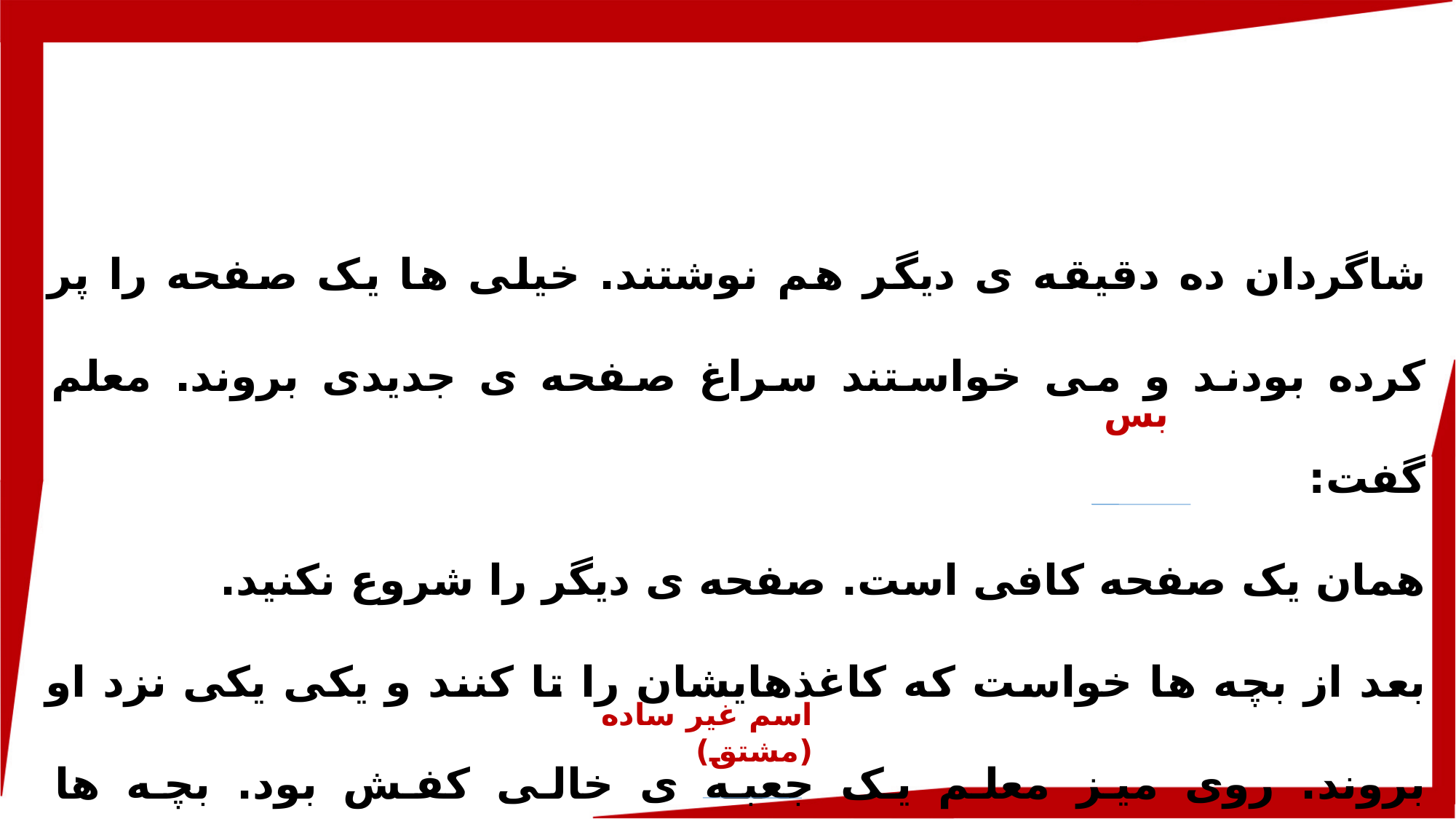

شاگردان ده دقیقه ی دیگر هم نوشتند. خیلی ها یک صفحه را پر کرده بودند و می خواستند سراغ صفحه ی جدیدی بروند. معلم گفت:
همان یک صفحه کافی است. صفحه ی دیگر را شروع نکنید.
بعد از بچه ها خواست که کاغذهایشان را تا کنند و یکی یکی نزد او بروند. روی میز معلم یک جعبه ی خالی کفش بود. بچه ها کاغذهایشان راداخل جعبه انداختند. وقتی همه ی کاغذها جمع شدند، (دونا) در جعبه را بست آن را زیر بغلش زد و همراه با شاگردانش از کلاس بیرون رفت.
بس
اسم غیر ساده (مشتق)